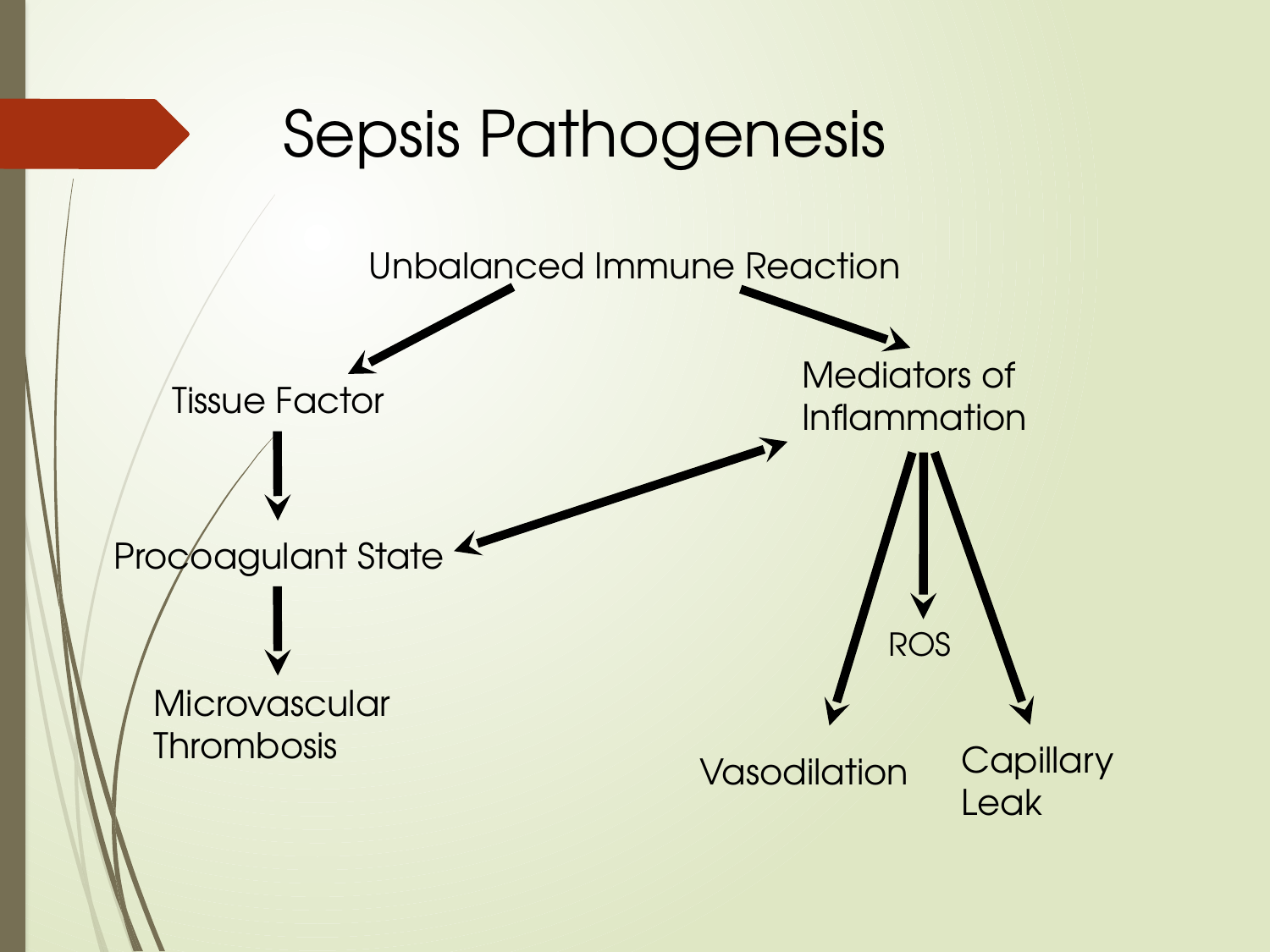

# Sepsis Pathogenesis
Unbalanced Immune Reaction

Mediators of
Inflammation
Tissue Factor

Procoagulant State

ROS
Microvascular
Thrombosis
Capillary
Leak
Vasodilation